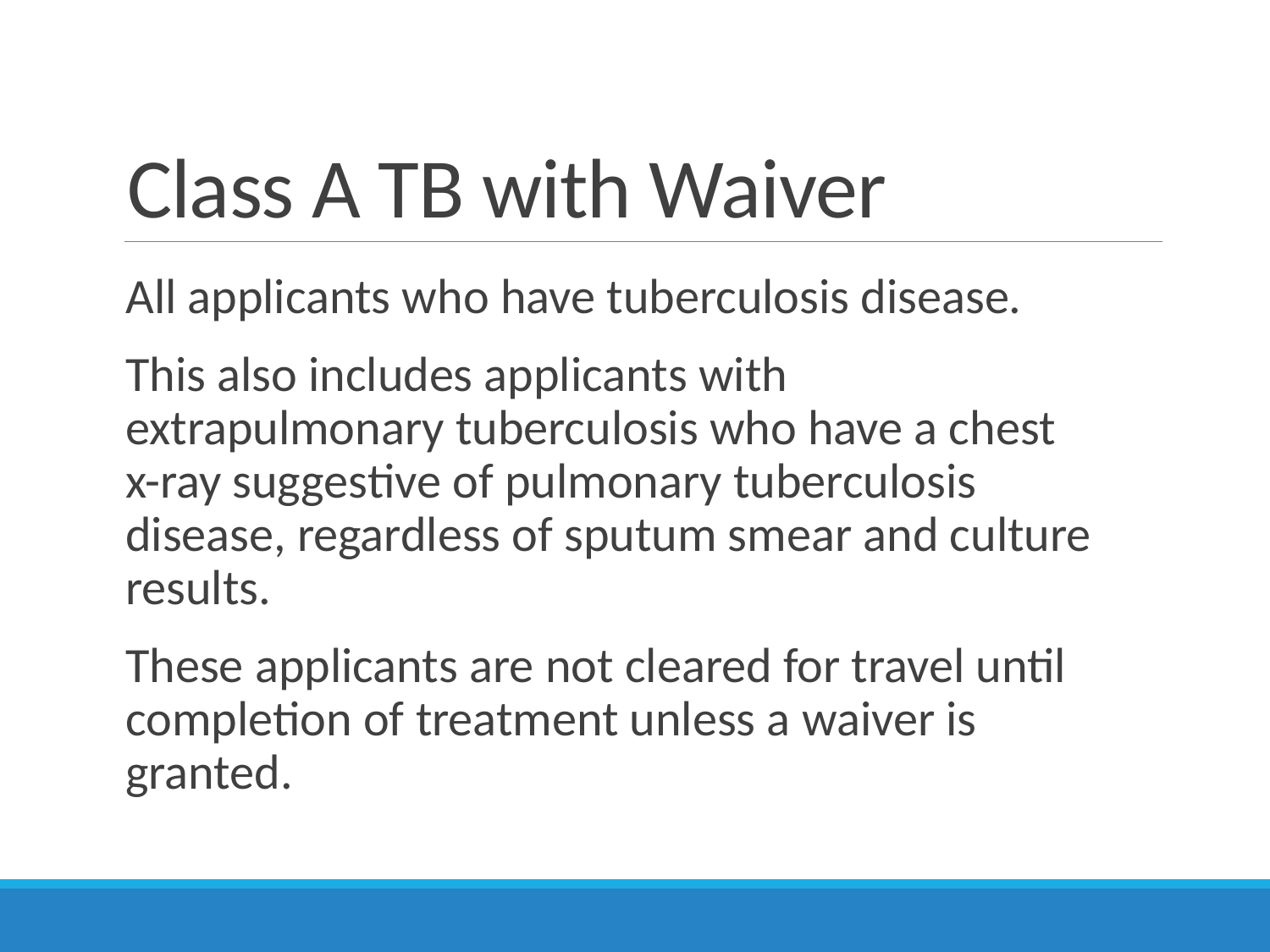

# Class A TB with Waiver
All applicants who have tuberculosis disease.
This also includes applicants with extrapulmonary tuberculosis who have a chest x-ray suggestive of pulmonary tuberculosis disease, regardless of sputum smear and culture results.
These applicants are not cleared for travel until completion of treatment unless a waiver is granted.